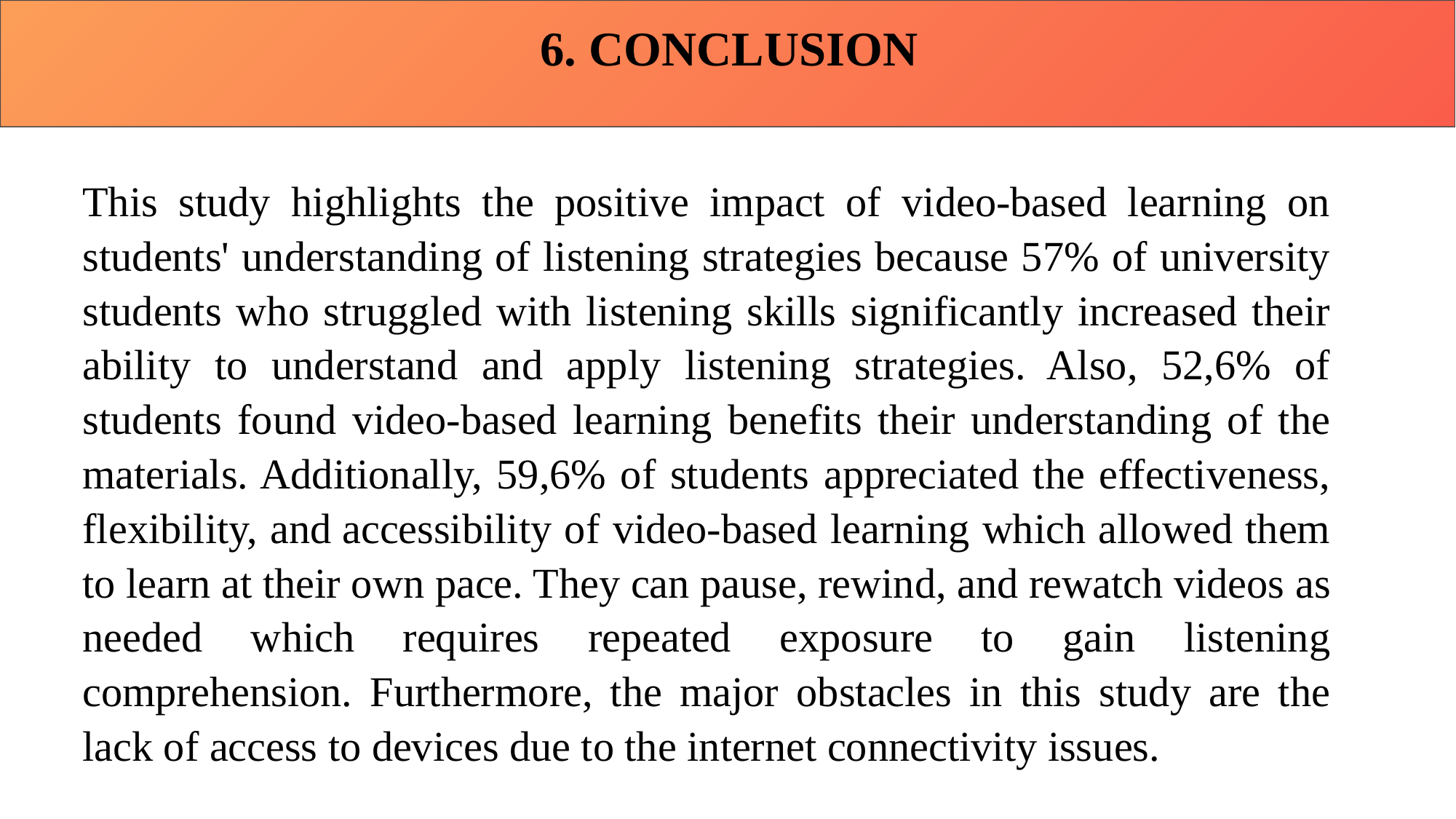

6. CONCLUSION
This study highlights the positive impact of video-based learning on students' understanding of listening strategies because 57% of university students who struggled with listening skills significantly increased their ability to understand and apply listening strategies. Also, 52,6% of students found video-based learning benefits their understanding of the materials. Additionally, 59,6% of students appreciated the effectiveness, flexibility, and accessibility of video-based learning which allowed them to learn at their own pace. They can pause, rewind, and rewatch videos as needed which requires repeated exposure to gain listening comprehension. Furthermore, the major obstacles in this study are the lack of access to devices due to the internet connectivity issues.